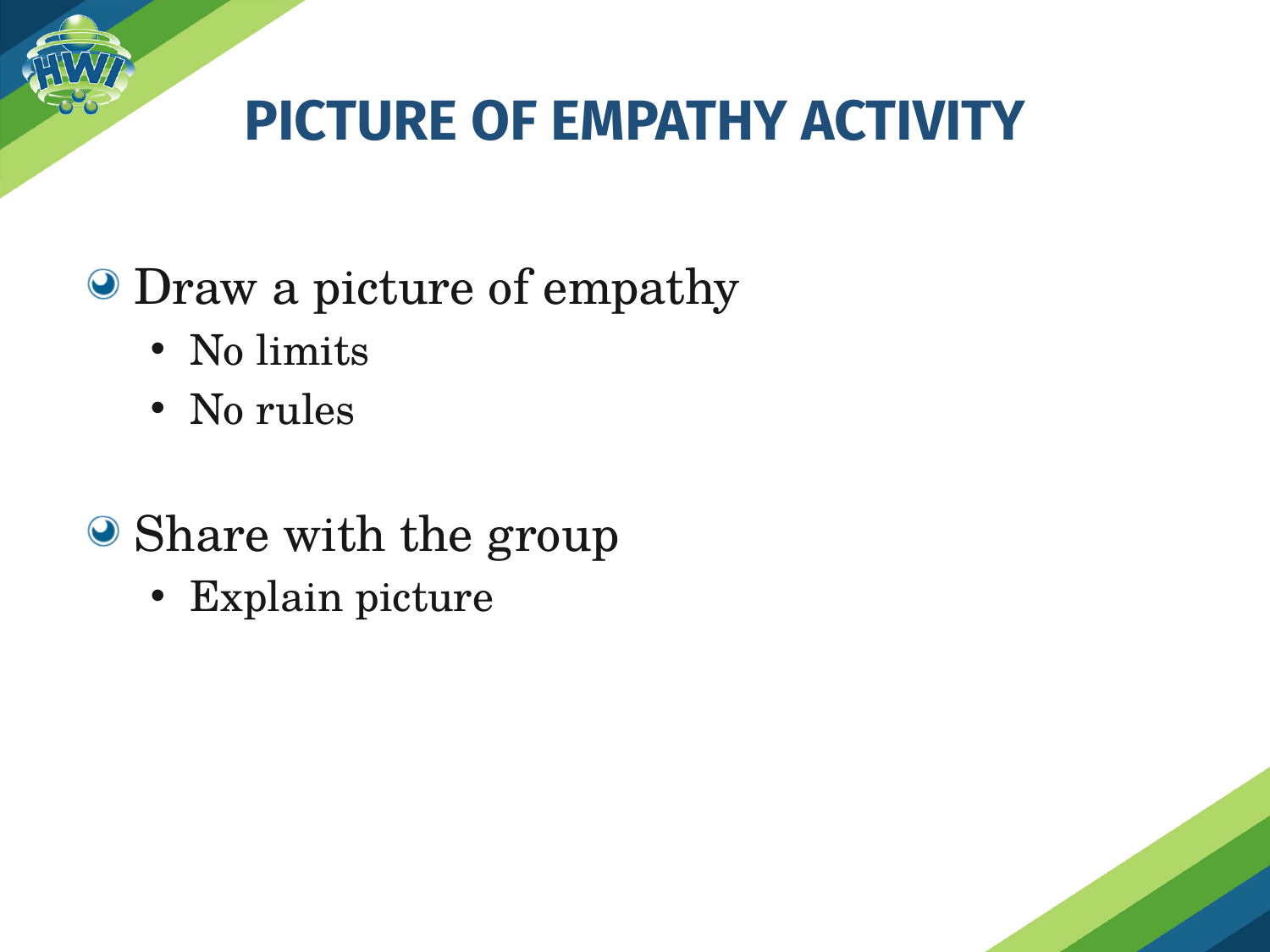

# Picture of Empathy Activity

Draw a picture of empathy
No limits
No rules

Share with the group
Explain picture